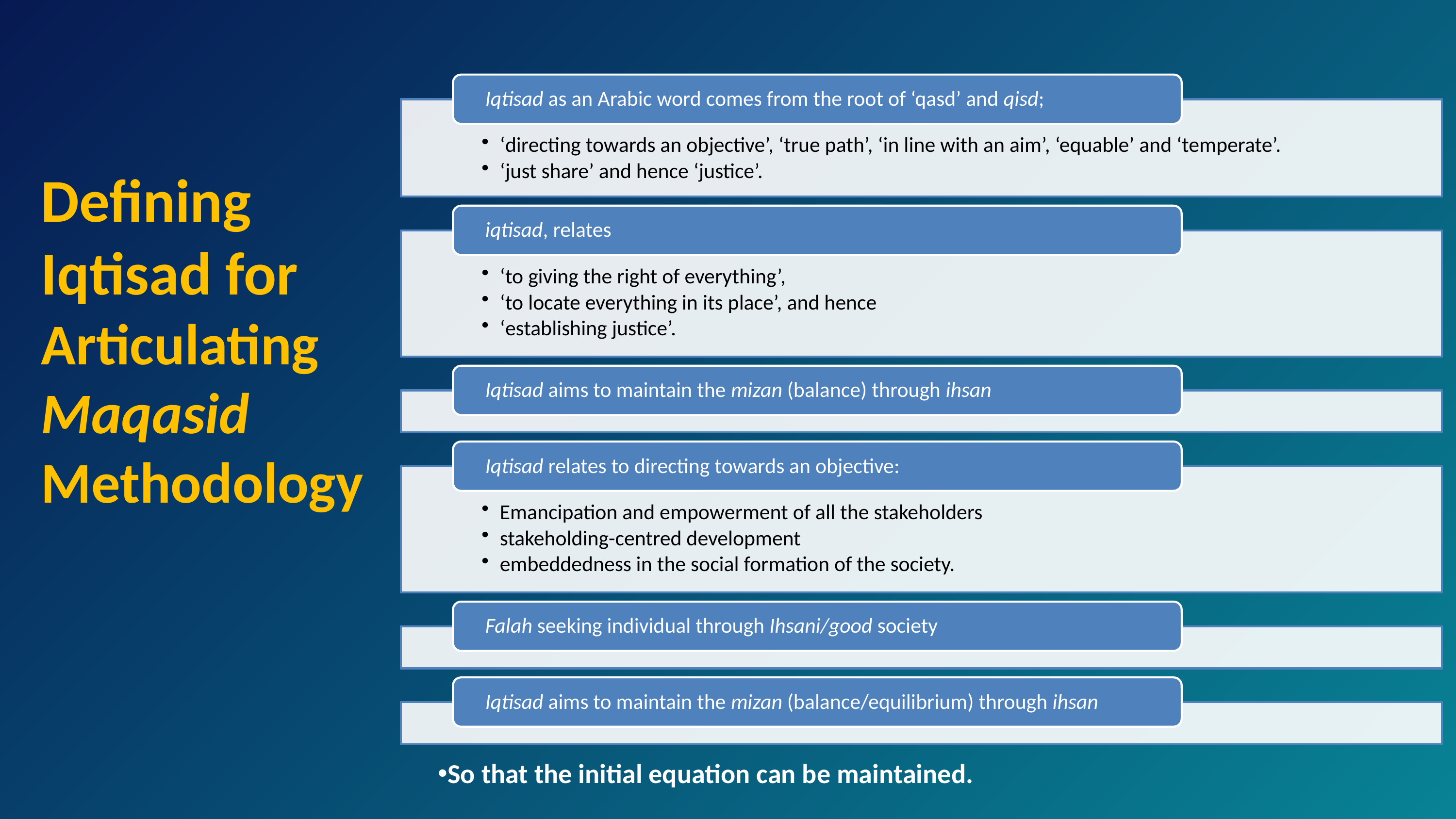

‘directing towards an objective’, ‘true path’, ‘in line with an aim’, ‘equable’ and ‘temperate’.
‘just share’ and hence ‘justice’.
Iqtisad as an Arabic word comes from the root of ‘qasd’ and qisd;
‘to giving the right of everything’,
‘to locate everything in its place’, and hence
‘establishing justice’.
iqtisad, relates
Iqtisad aims to maintain the mizan (balance) through ihsan
Emancipation and empowerment of all the stakeholders
stakeholding-centred development
embeddedness in the social formation of the society.
Iqtisad relates to directing towards an objective:
Falah seeking individual through Ihsani/good society
Iqtisad aims to maintain the mizan (balance/equilibrium) through ihsan
# Defining Iqtisad for Articulating Maqasid  Methodology
So that the initial equation can be maintained.